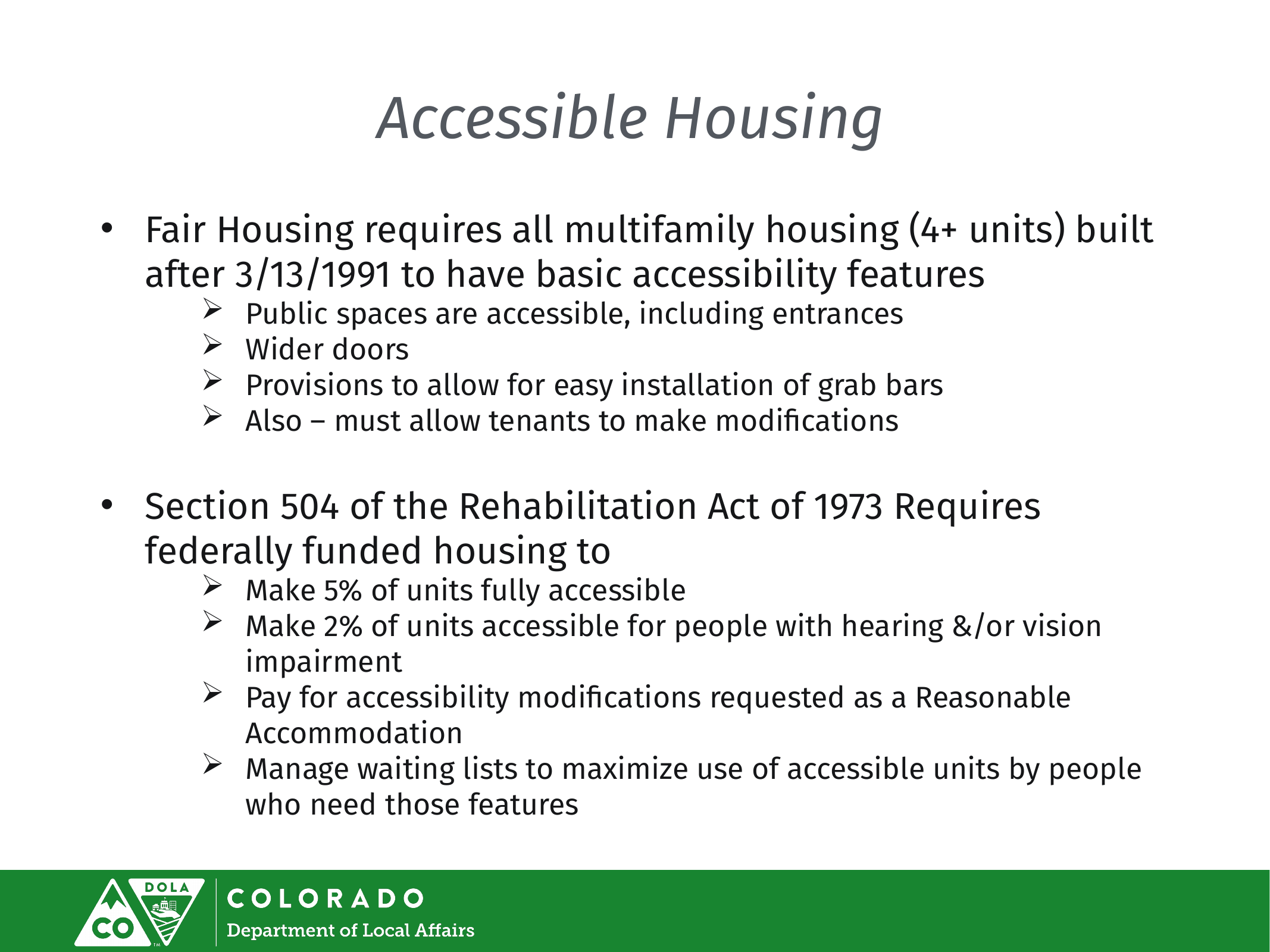

# Accessible Housing
Fair Housing requires all multifamily housing (4+ units) built after 3/13/1991 to have basic accessibility features
Public spaces are accessible, including entrances
Wider doors
Provisions to allow for easy installation of grab bars
Also – must allow tenants to make modifications

Section 504 of the Rehabilitation Act of 1973 Requires federally funded housing to
Make 5% of units fully accessible
Make 2% of units accessible for people with hearing &/or vision impairment
Pay for accessibility modifications requested as a Reasonable Accommodation
Manage waiting lists to maximize use of accessible units by people who need those features